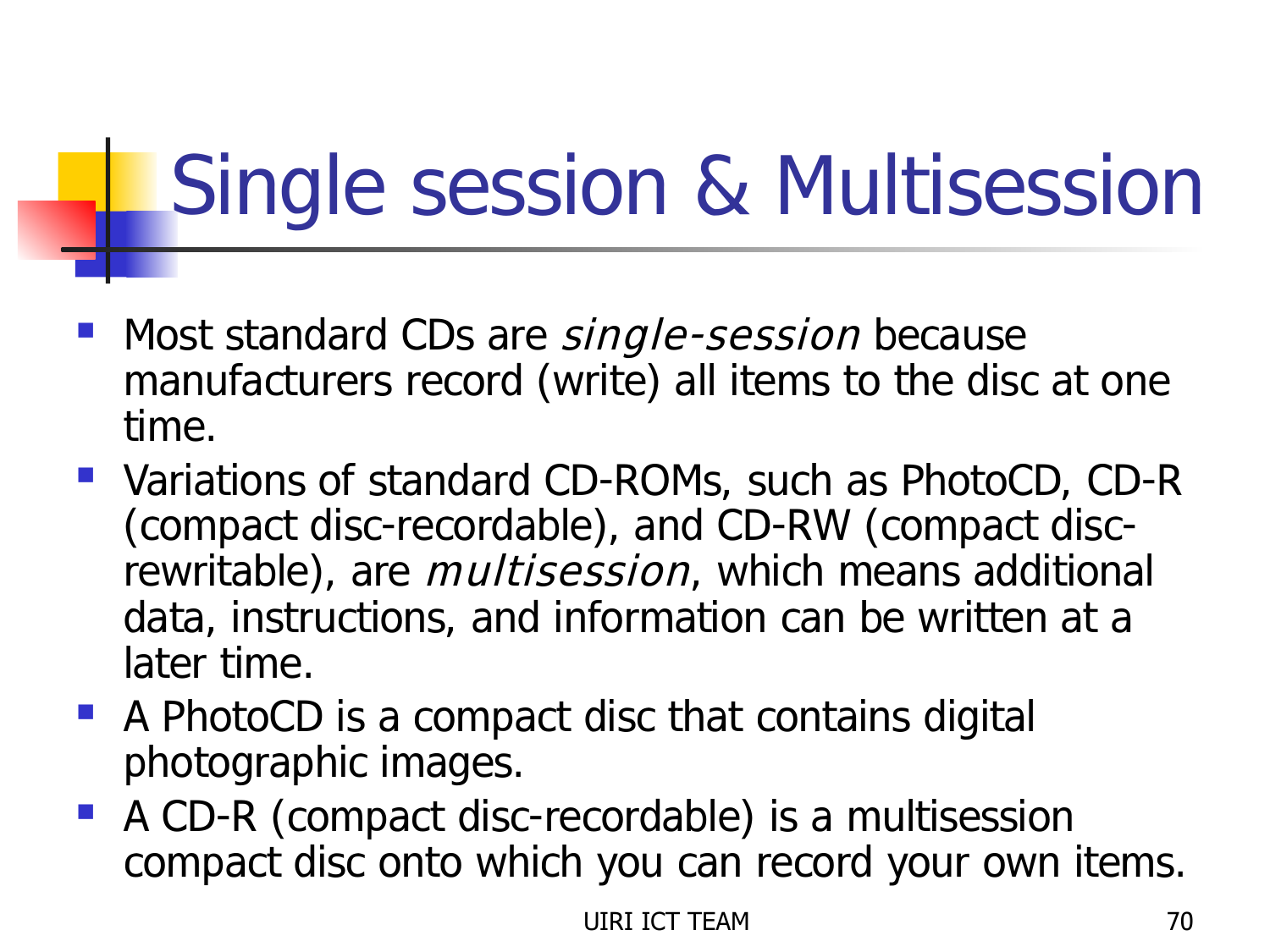

Single session & Multisession
Most standard CDs are single-session because manufacturers record (write) all items to the disc at one time.
Variations of standard CD-ROMs, such as PhotoCD, CD-R (compact disc-recordable), and CD-RW (compact disc-rewritable), are multisession, which means additional data, instructions, and information can be written at a later time.
A PhotoCD is a compact disc that contains digital photographic images.
A CD-R (compact disc-recordable) is a multisession compact disc onto which you can record your own items.
UIRI ICT TEAM
70